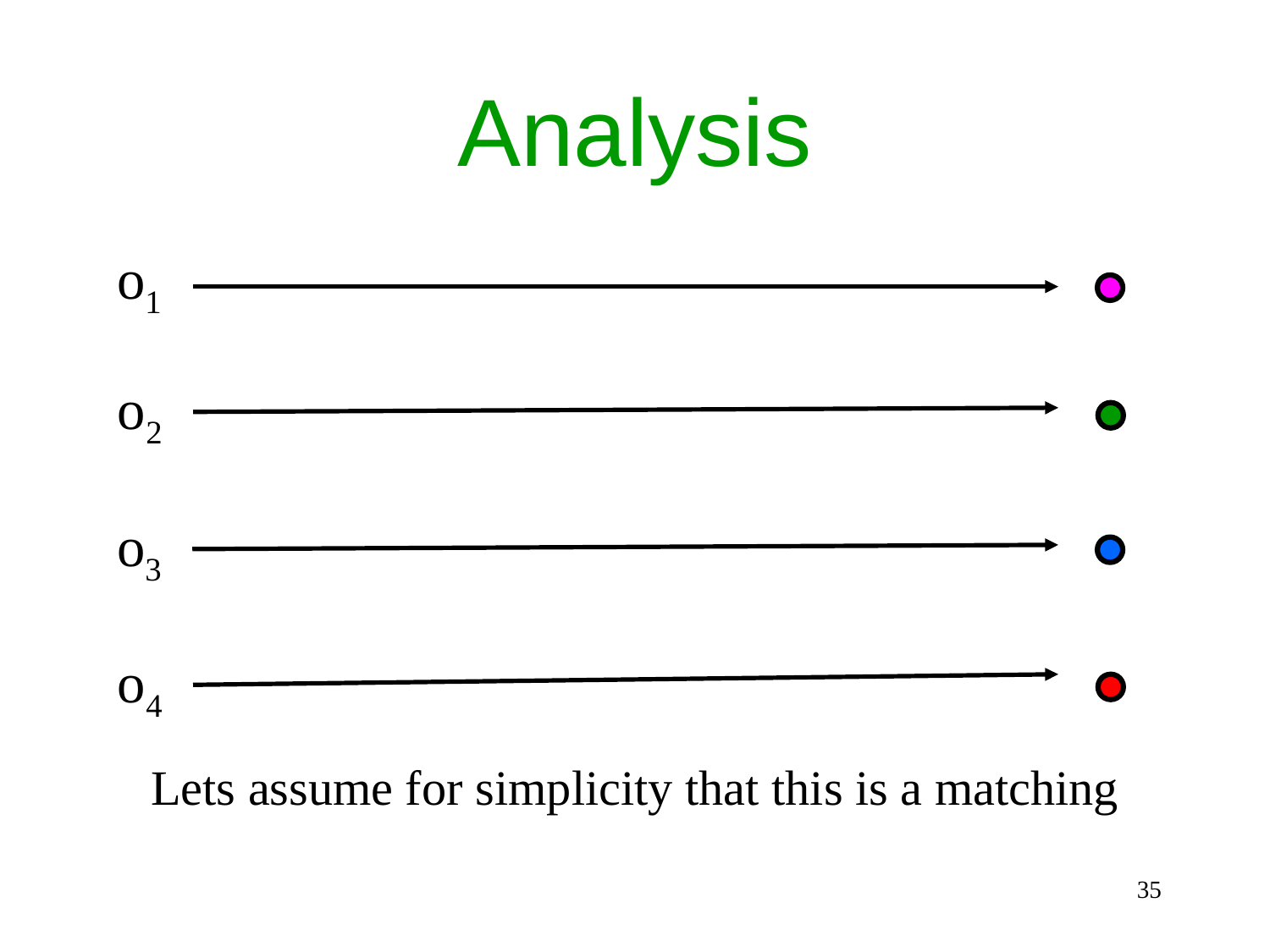

# Analysis
o1

o2

o3

o4

Lets assume for simplicity that this is a matching
35